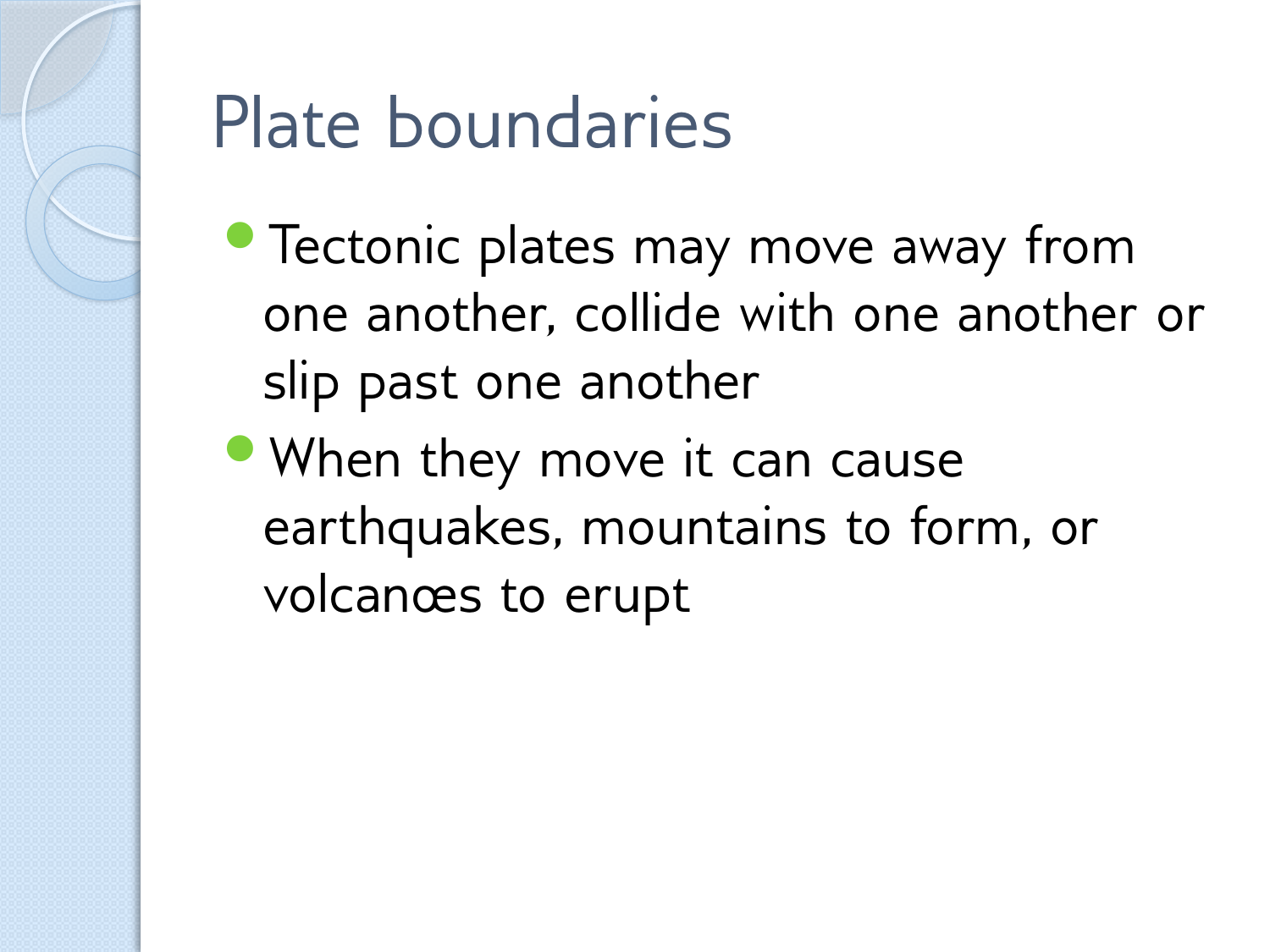

# Plate boundaries
Tectonic plates may move away from one another, collide with one another or slip past one another
When they move it can cause earthquakes, mountains to form, or volcanoes to erupt